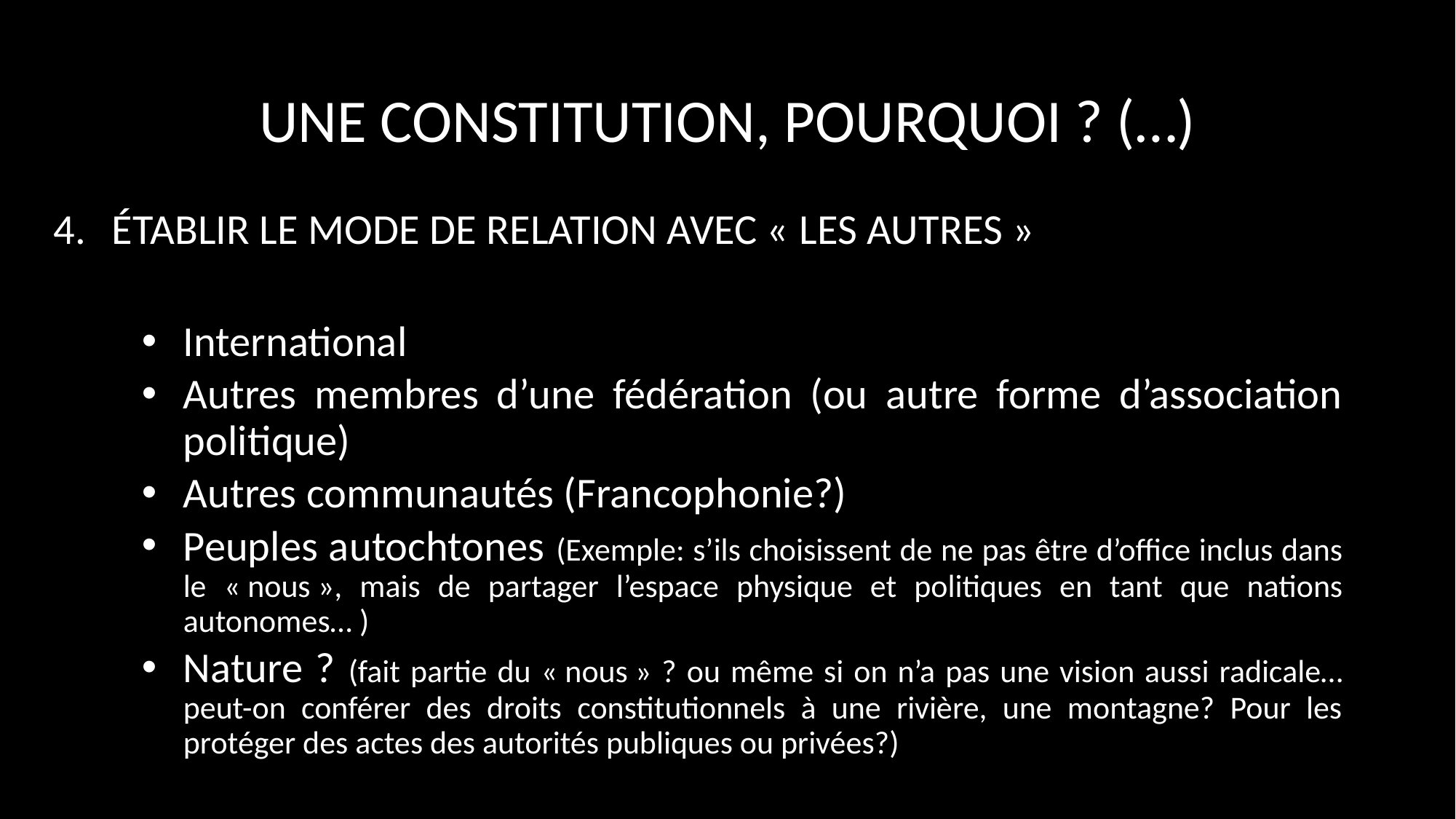

# UNE CONSTITUTION, POURQUOI ? (…)
ÉTABLIR LE MODE DE RELATION AVEC « LES AUTRES »

International
Autres membres d’une fédération (ou autre forme d’association politique)
Autres communautés (Francophonie?)
Peuples autochtones (Exemple: s’ils choisissent de ne pas être d’office inclus dans le « nous », mais de partager l’espace physique et politiques en tant que nations autonomes… )
Nature ? (fait partie du « nous » ? ou même si on n’a pas une vision aussi radicale… peut-on conférer des droits constitutionnels à une rivière, une montagne? Pour les protéger des actes des autorités publiques ou privées?)